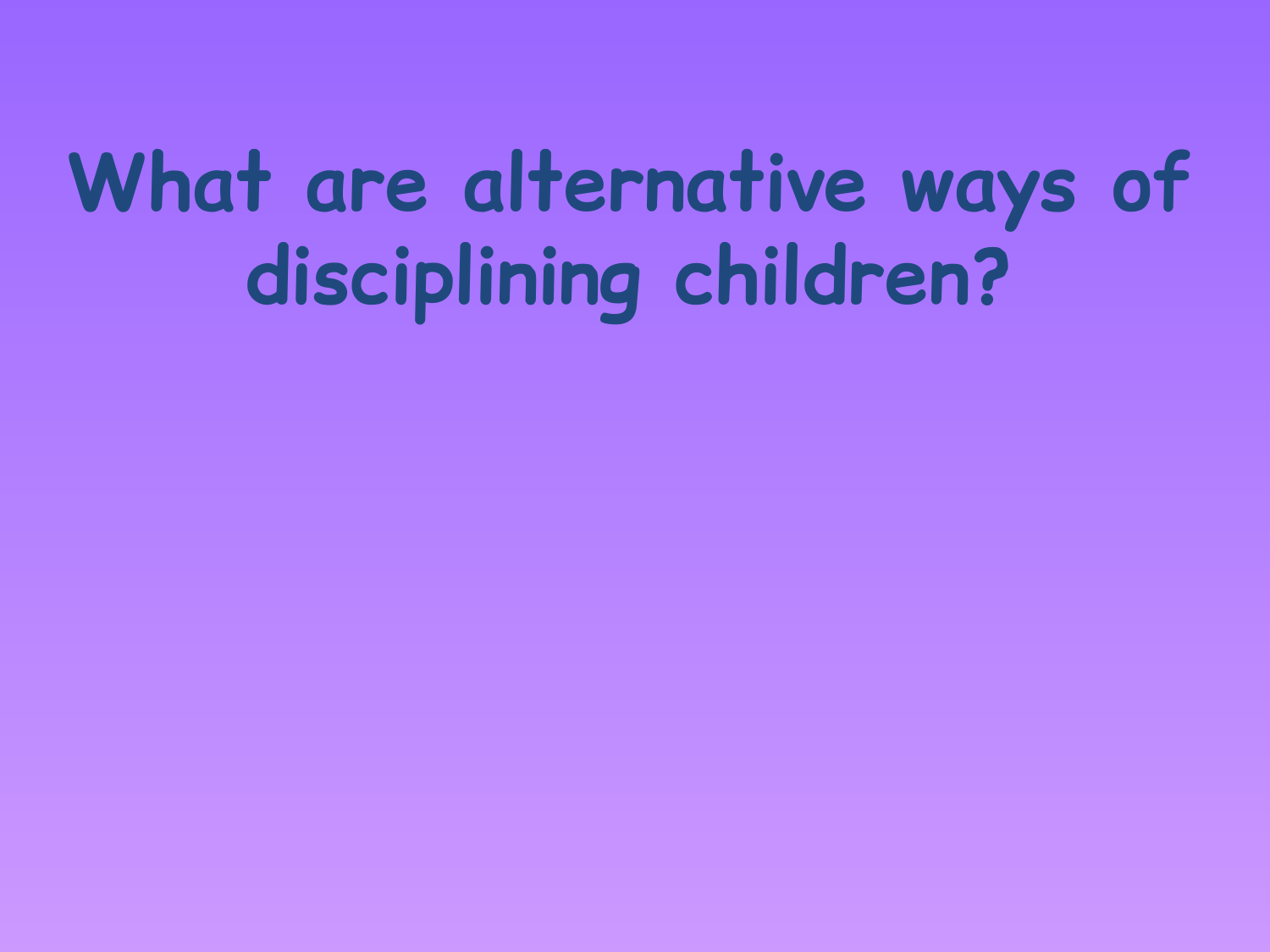

What are alternative ways of disciplining children?